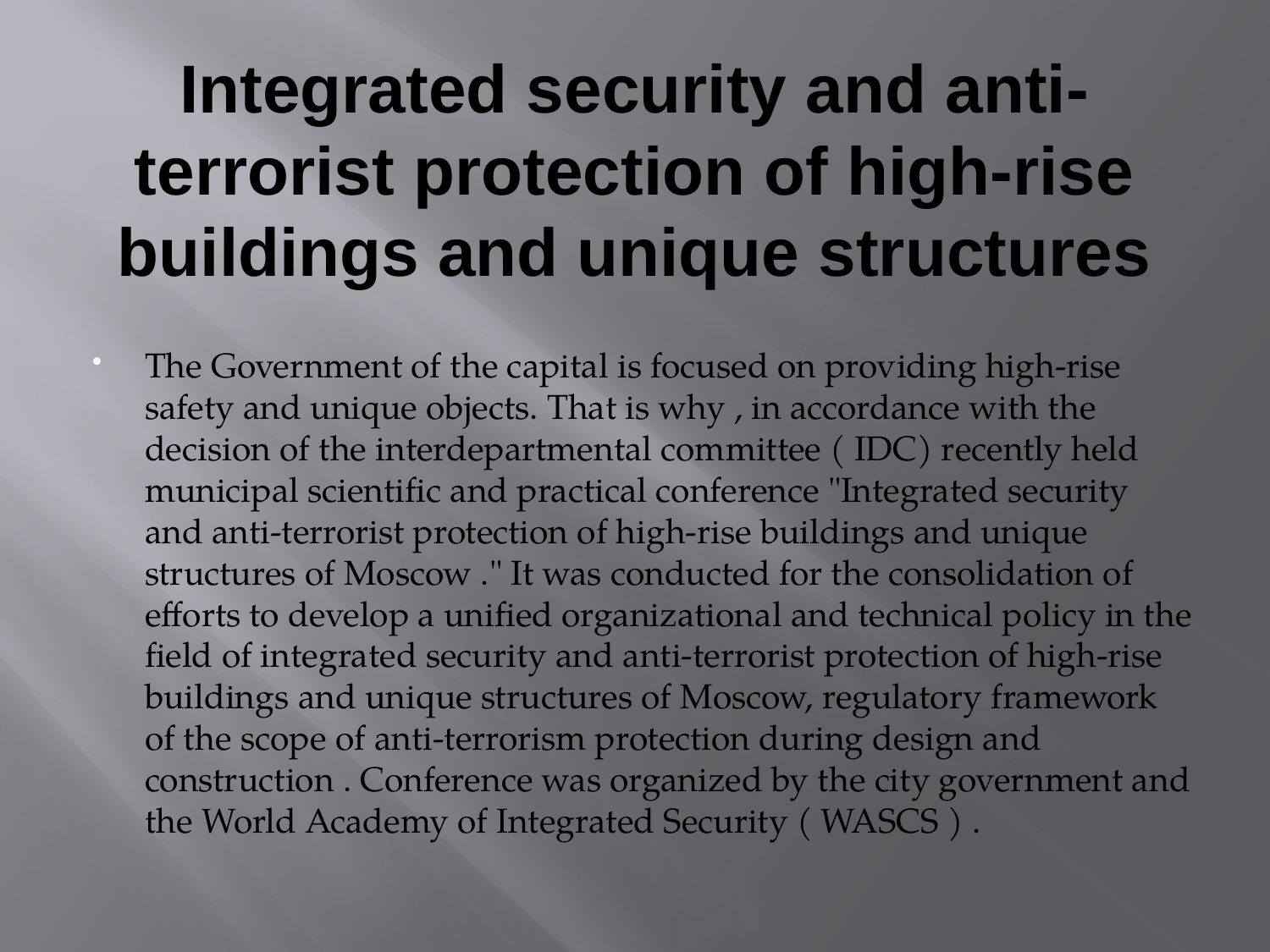

# Integrated security and anti-terrorist protection of high-rise buildings and unique structures
The Government of the capital is focused on providing high-rise safety and unique objects. That is why , in accordance with the decision of the interdepartmental committee ( IDC) recently held municipal scientific and practical conference "Integrated security and anti-terrorist protection of high-rise buildings and unique structures of Moscow ." It was conducted for the consolidation of efforts to develop a unified organizational and technical policy in the field of integrated security and anti-terrorist protection of high-rise buildings and unique structures of Moscow, regulatory framework of the scope of anti-terrorism protection during design and construction . Conference was organized by the city government and the World Academy of Integrated Security ( WASCS ) .